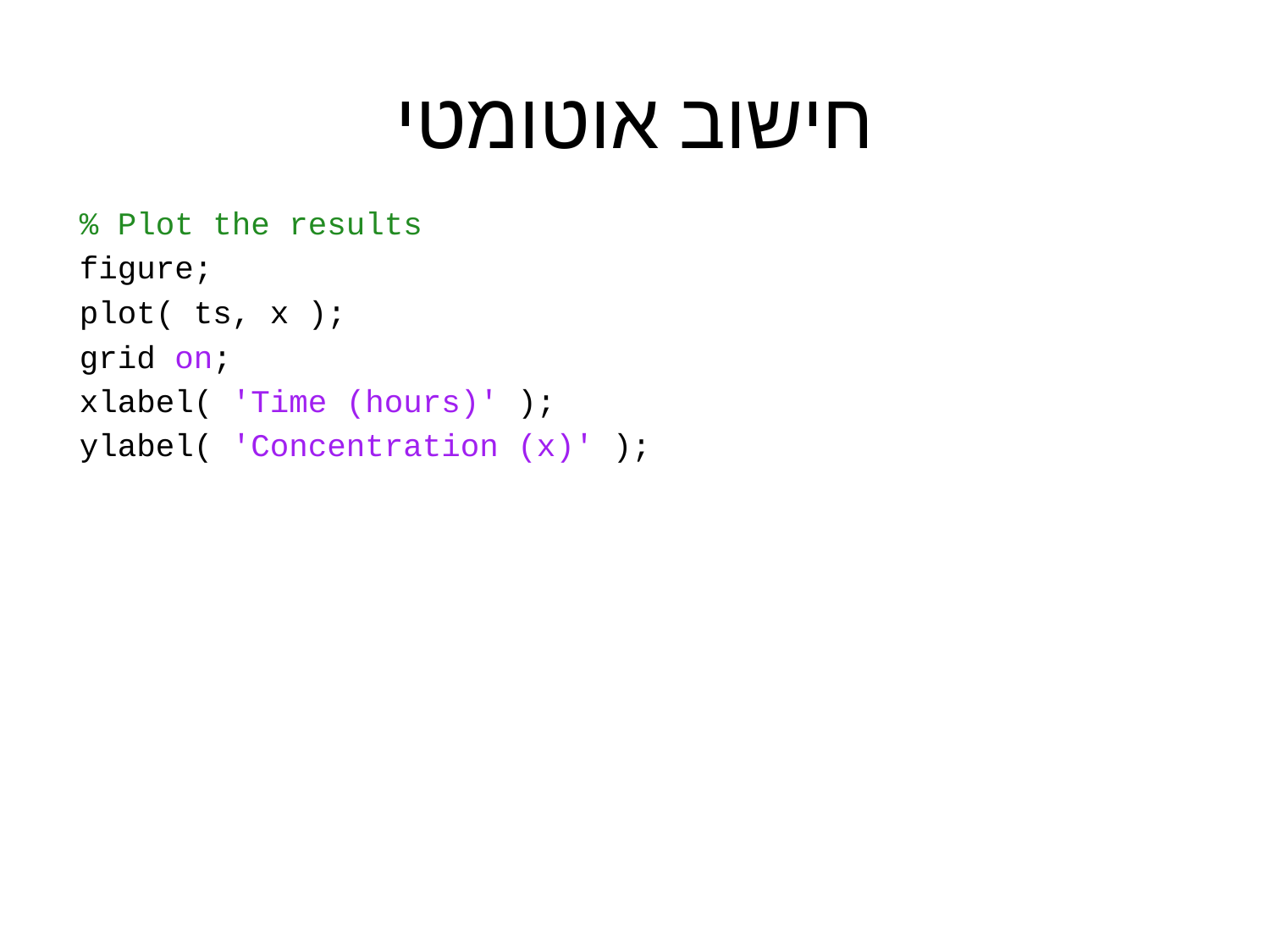

# חישוב אוטומטי
% Plot the results
figure;
plot( ts, x );
grid on;
xlabel( 'Time (hours)' );
ylabel( 'Concentration (x)' );